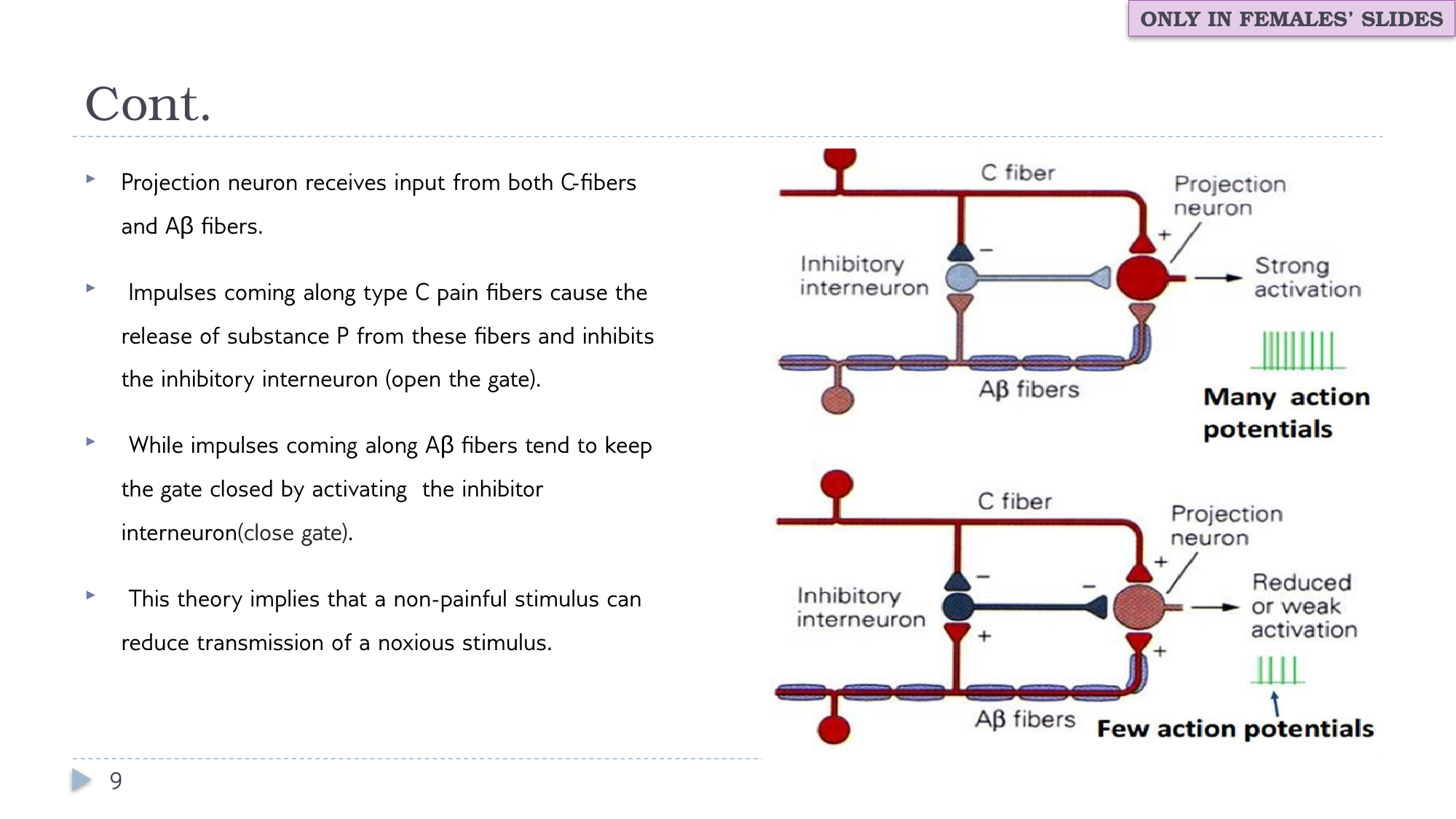

ONLY IN FEMALES’ SLIDES
# Cont.
Projection neuron receives input from both C-fibers and Aβ fibers.

 Impulses coming along type C pain fibers cause the release of substance P from these fibers and inhibits the inhibitory interneuron (open the gate).

 While impulses coming along Aβ fibers tend to keep the gate closed by activating  the inhibitor interneuron(close gate).

 This theory implies that a non-painful stimulus can reduce transmission of a noxious stimulus.

9